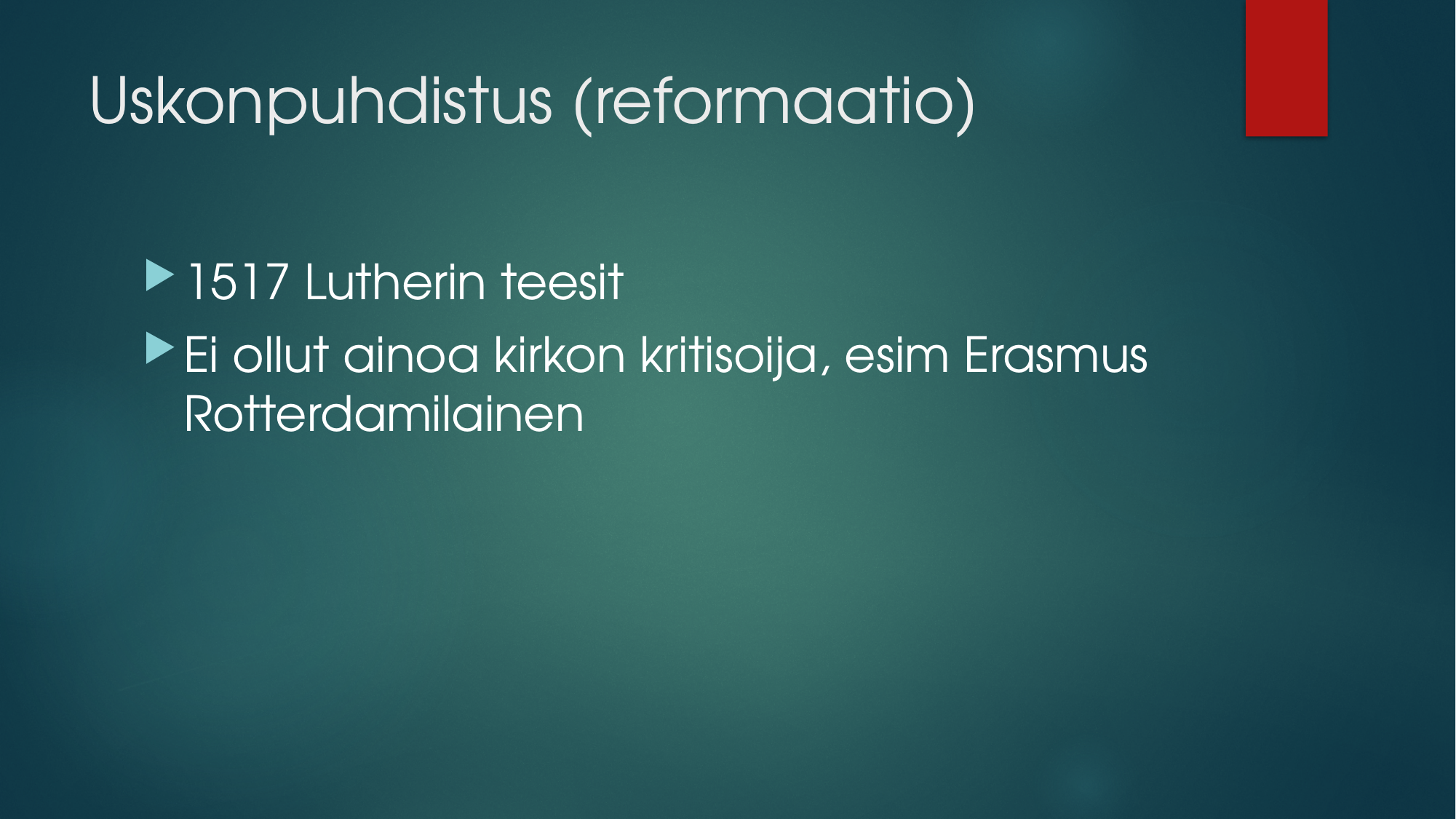

# Uskonpuhdistus (reformaatio)
1517 Lutherin teesit
Ei ollut ainoa kirkon kritisoija, esim Erasmus Rotterdamilainen